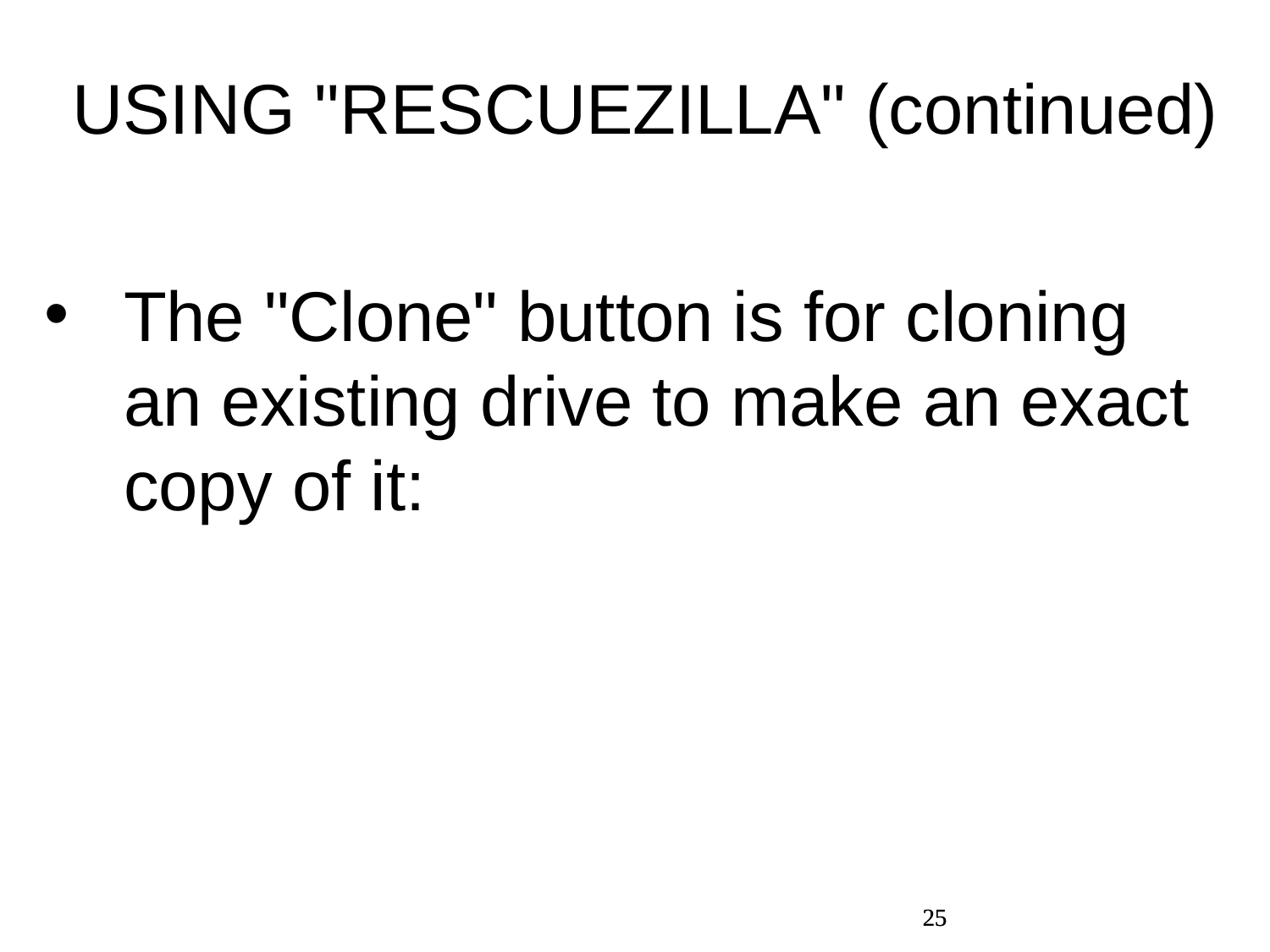

USING "RESCUEZILLA" (continued)
The "Clone" button is for cloning an existing drive to make an exact copy of it:
25
25